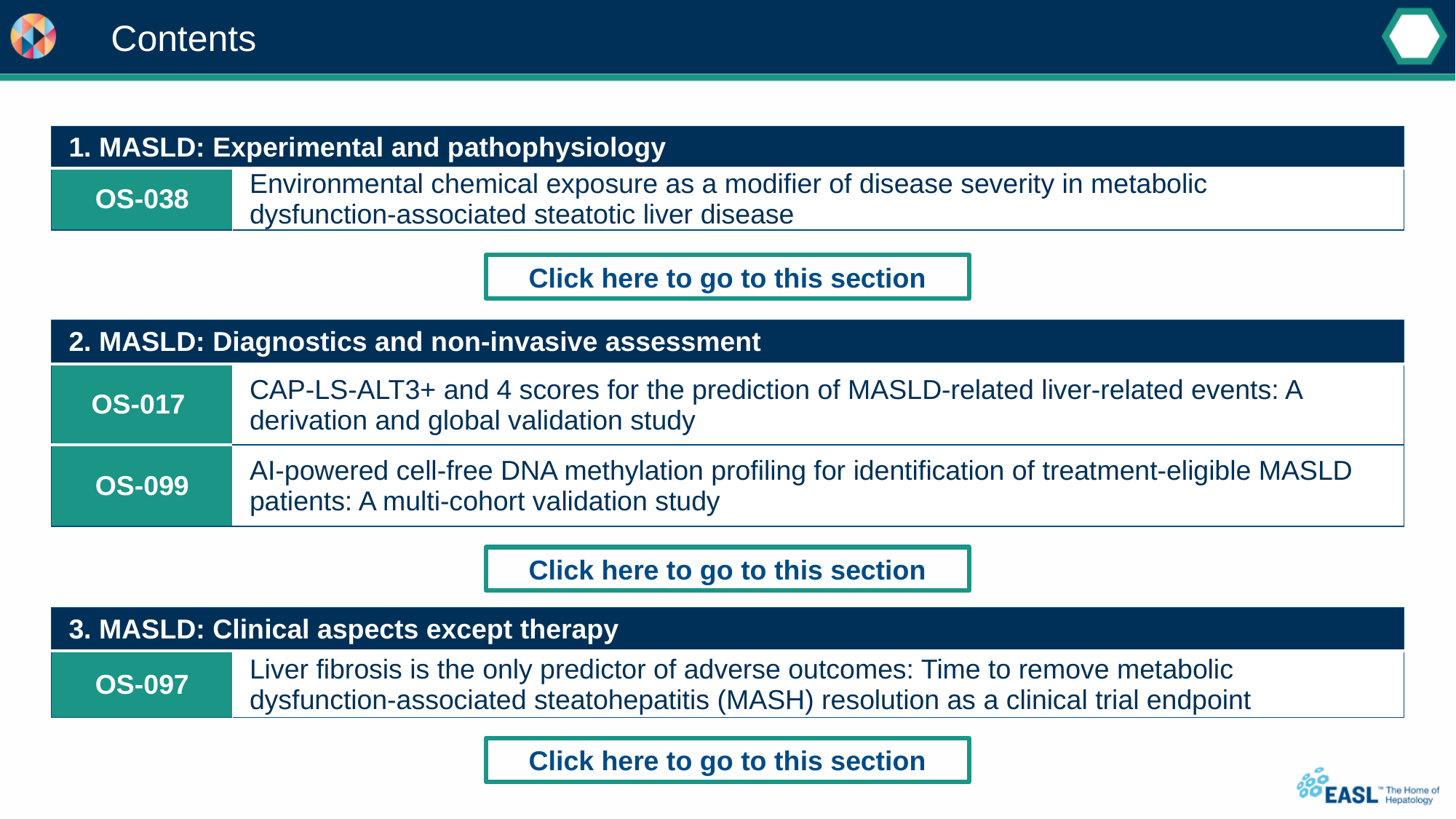

# Contents
| 1. MASLD: Experimental and pathophysiology |  |
| --- | --- |
| OS-038 | Environmental chemical exposure as a modifier of disease severity in metabolic dysfunction-associated steatotic liver disease |
Click here to go to this section
| 2. MASLD: Diagnostics and non-invasive assessment |  |
| --- | --- |
| OS-017 | CAP-LS-ALT3+ and 4 scores for the prediction of MASLD-related liver-related events: A derivation and global validation study |
| OS-099 | AI-powered cell-free DNA methylation profiling for identification of treatment-eligible MASLD patients: A multi-cohort validation study |
Click here to go to this section
| 3. MASLD: Clinical aspects except therapy |  |
| --- | --- |
| OS-097 | Liver fibrosis is the only predictor of adverse outcomes: Time to remove metabolic dysfunction-associated steatohepatitis (MASH) resolution as a clinical trial endpoint |
Click here to go to this section